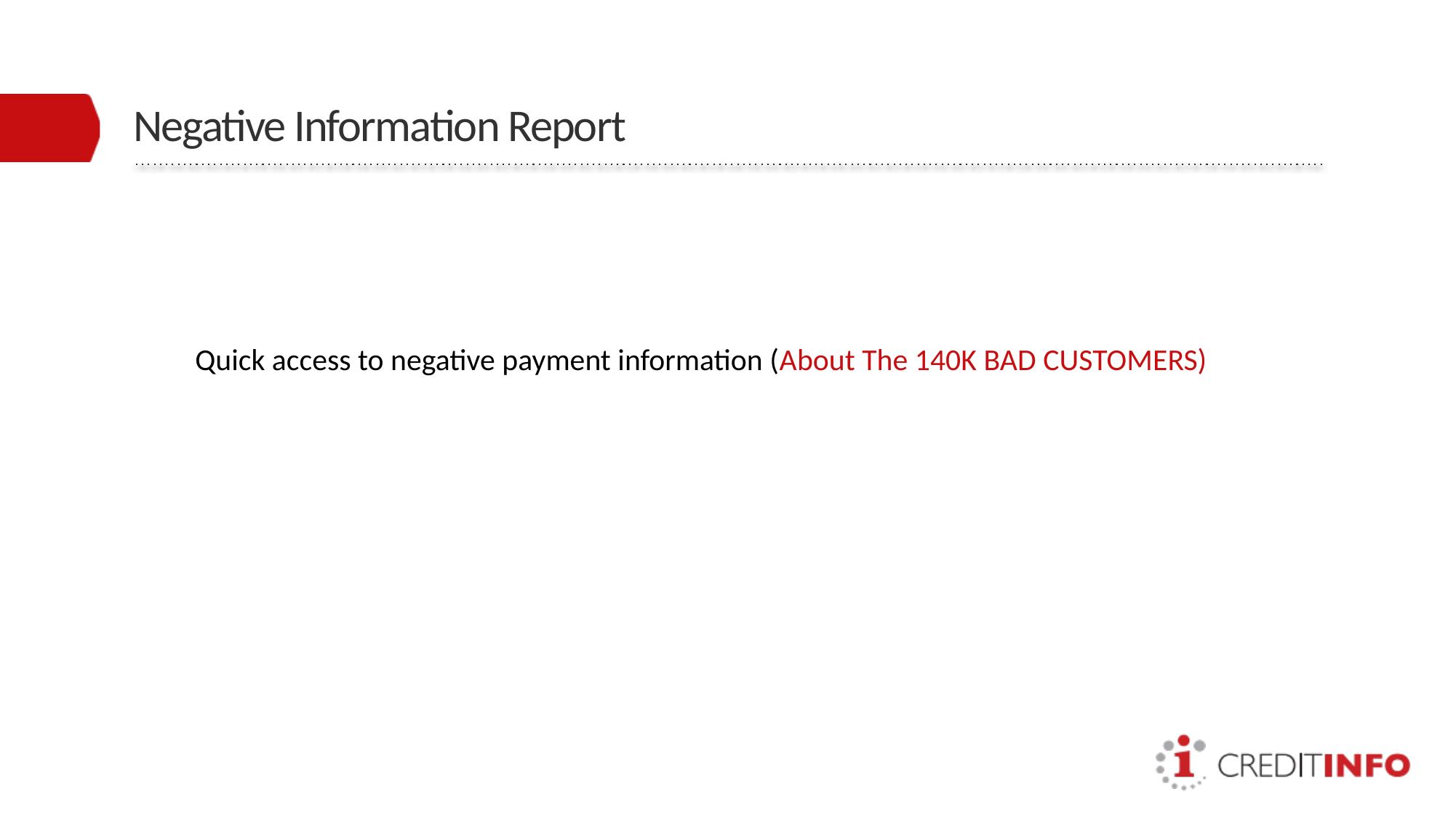

# Negative Information Report

Quick access to negative payment information (About The 140K BAD CUSTOMERS)